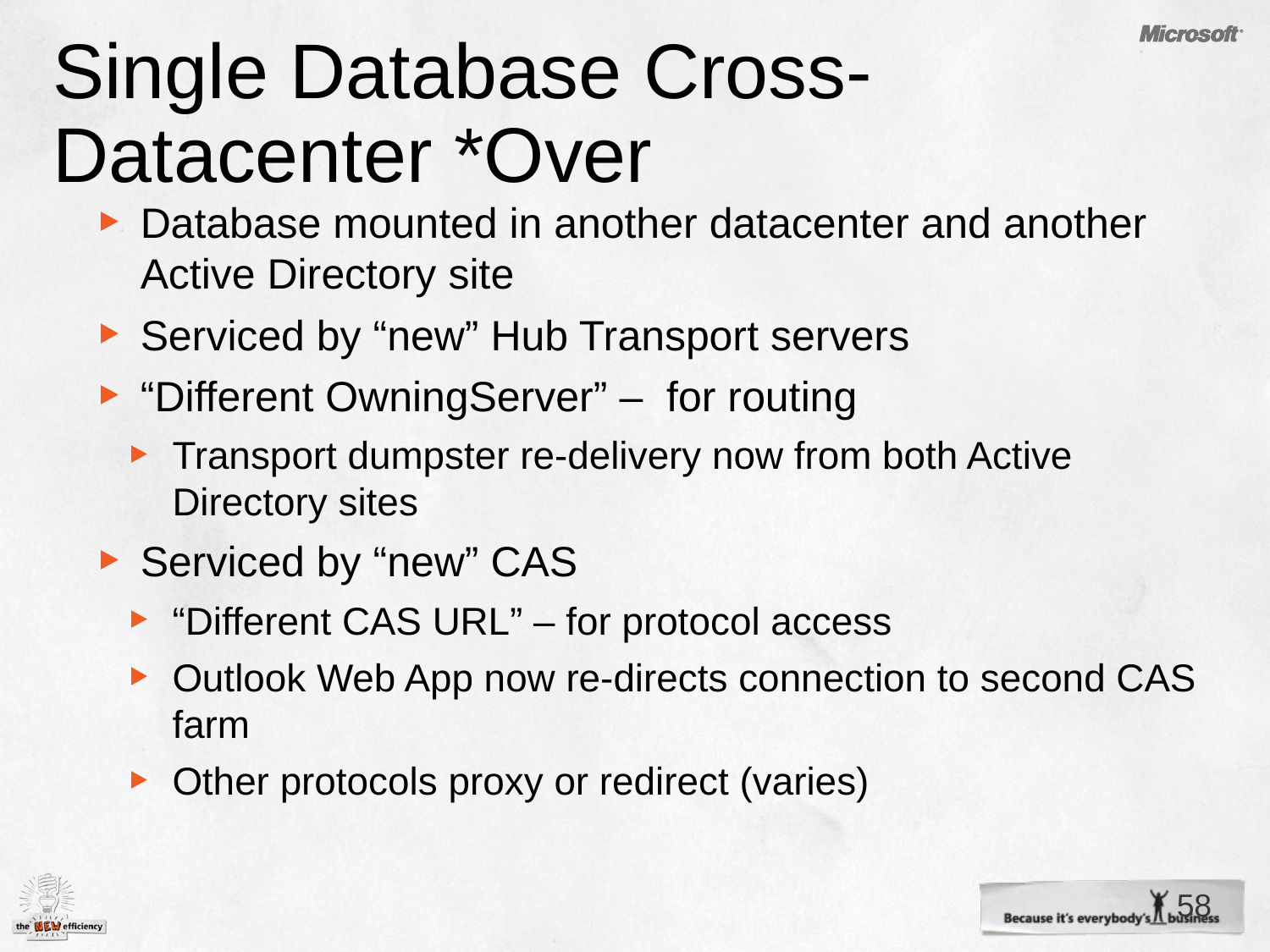

# Single Database Cross-Datacenter *Over
Database mounted in another datacenter and another Active Directory site
Serviced by “new” Hub Transport servers
“Different OwningServer” –  for routing
Transport dumpster re-delivery now from both Active Directory sites
Serviced by “new” CAS
“Different CAS URL” – for protocol access
Outlook Web App now re-directs connection to second CAS farm
Other protocols proxy or redirect (varies)
58